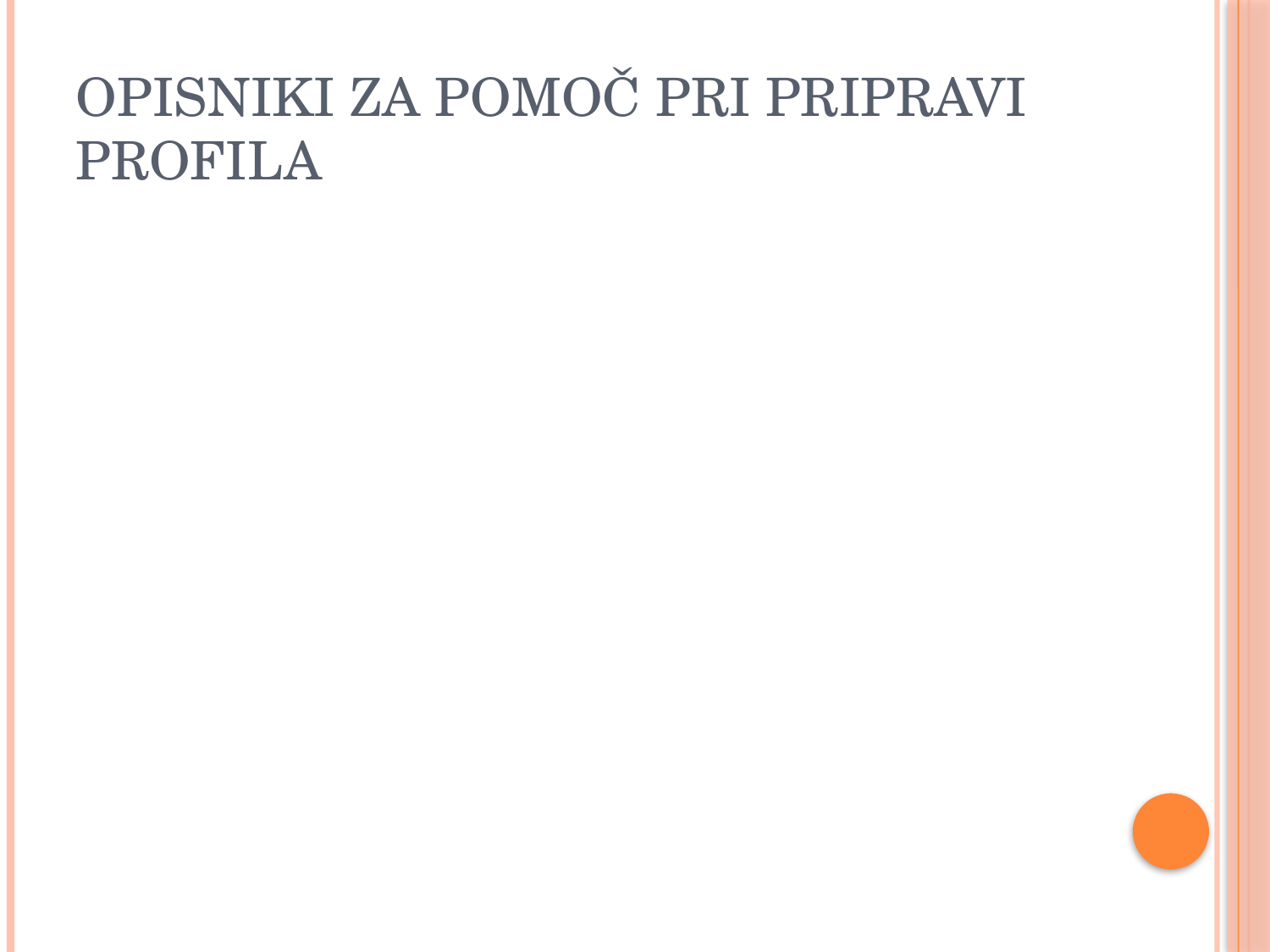

# Opisniki za pomoč pri pripravi profila